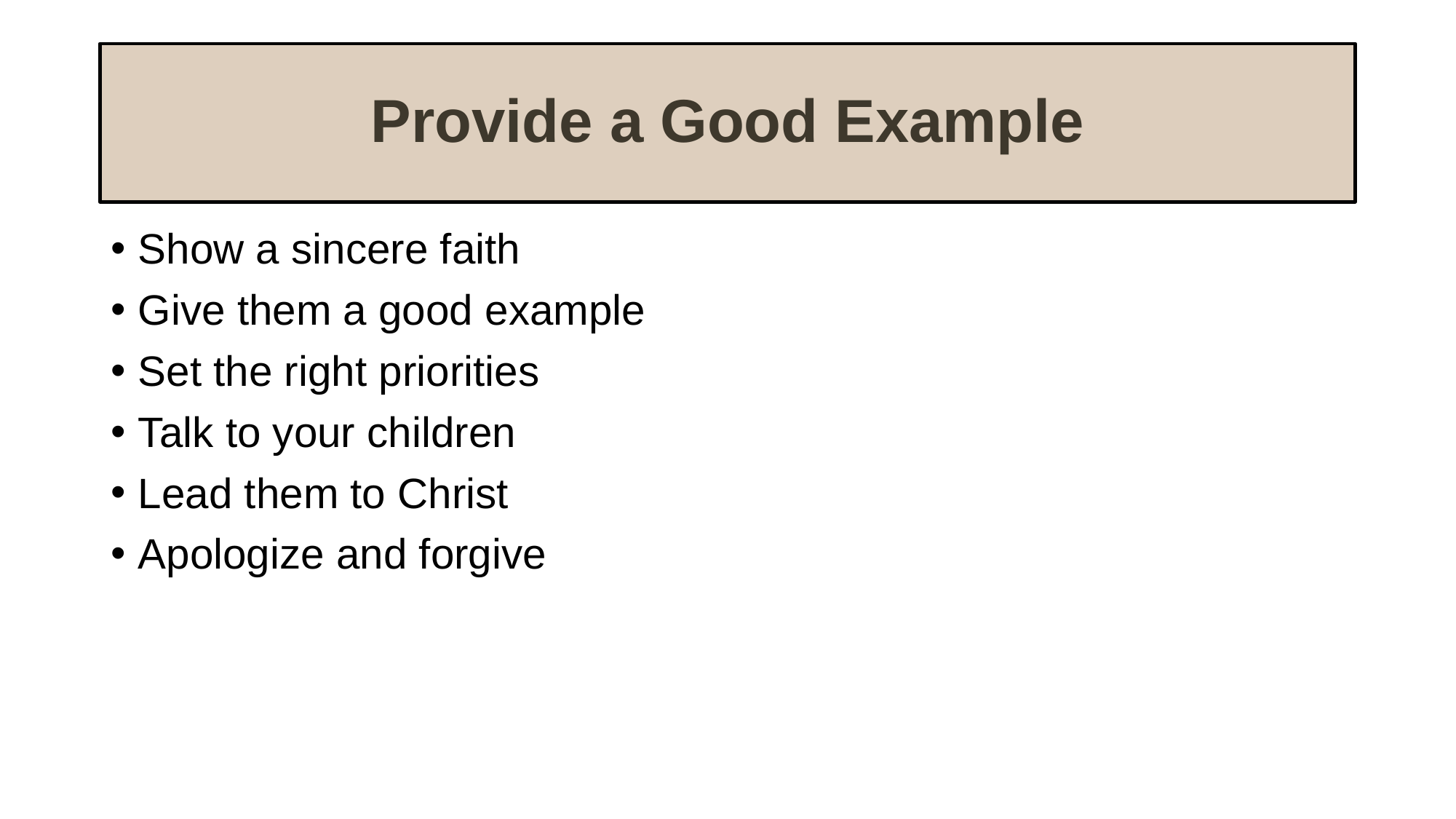

# Provide a Good Example
Show a sincere faith
Give them a good example
Set the right priorities
Talk to your children
Lead them to Christ
Apologize and forgive